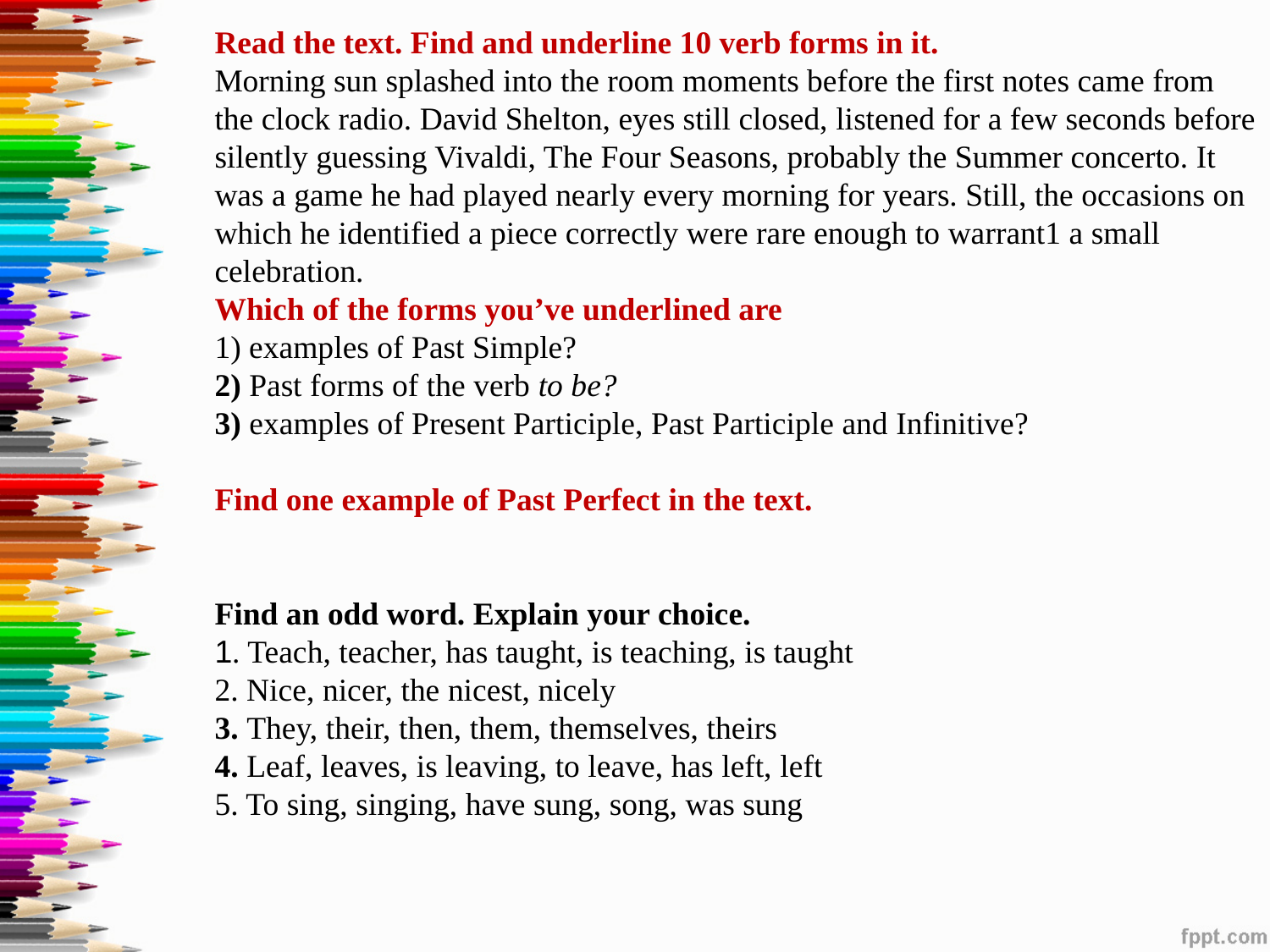

Read the text. Find and underline 10 verb forms in it.
Morning sun splashed into the room moments before the first notes came from the clock radio. David Shelton, eyes still closed, listened for a few seconds before silently guessing Vivaldi, The Four Seasons, probably the Summer concerto. It was a game he had played nearly every morning for years. Still, the occasions on which he identified a piece correctly were rare enough to warrant1 a small celebration.
Which of the forms you’ve underlined are
1) examples of Past Simple?
2) Past forms of the verb to be?
3) examples of Present Participle, Past Participle and Infinitive?

Find one example of Past Perfect in the text.

Find an odd word. Explain your choice.
1. Teach, teacher, has taught, is teaching, is taught
2. Nice, nicer, the nicest, nicely
3. They, their, then, them, themselves, theirs
4. Leaf, leaves, is leaving, to leave, has left, left
5. To sing, singing, have sung, song, was sung